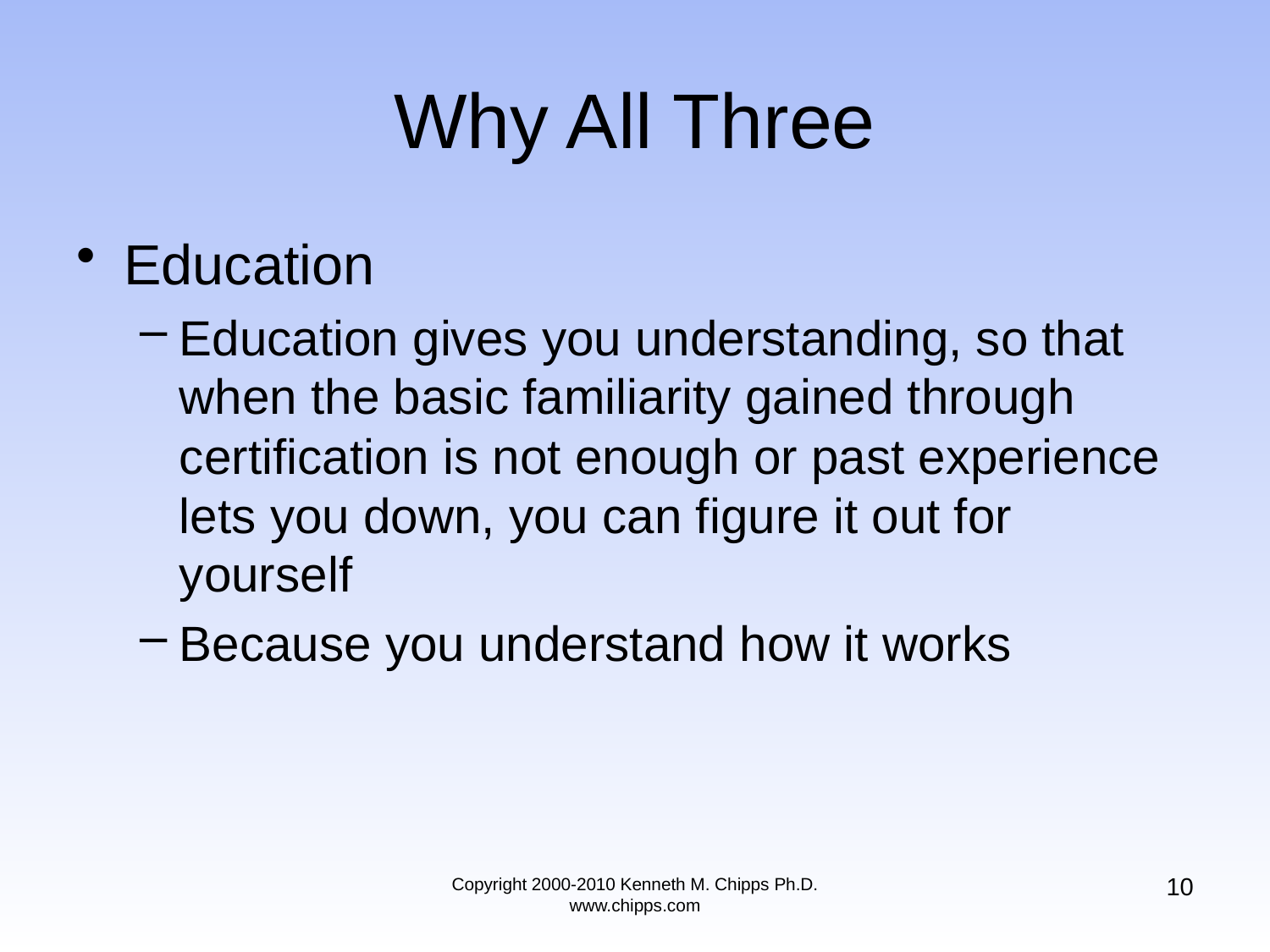

# Why All Three
Education
Education gives you understanding, so that when the basic familiarity gained through certification is not enough or past experience lets you down, you can figure it out for yourself
Because you understand how it works
10
Copyright 2000-2010 Kenneth M. Chipps Ph.D. www.chipps.com